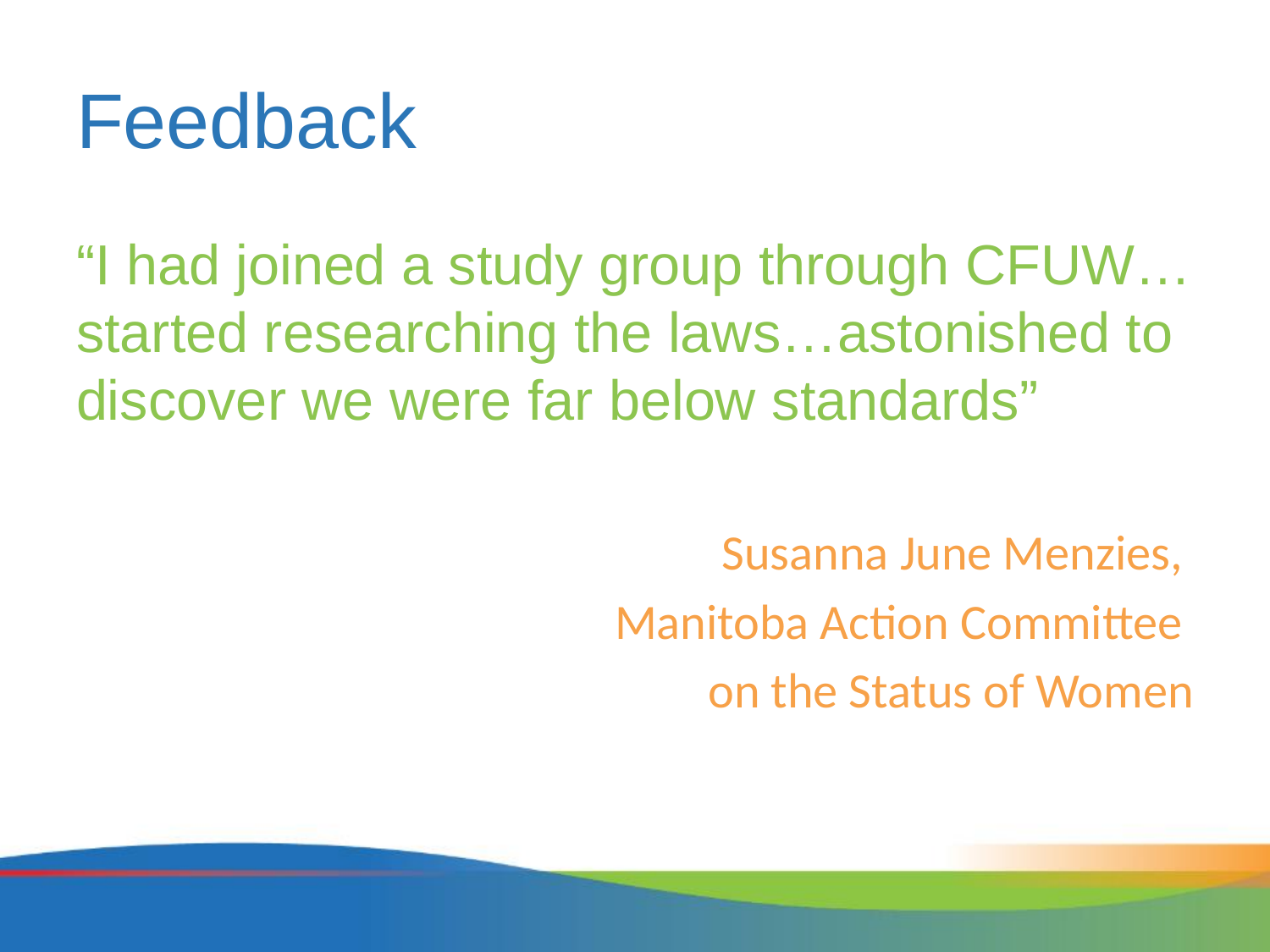

# Feedback
“I had joined a study group through CFUW…started researching the laws…astonished to discover we were far below standards”

Susanna June Menzies,
Manitoba Action Committee
on the Status of Women